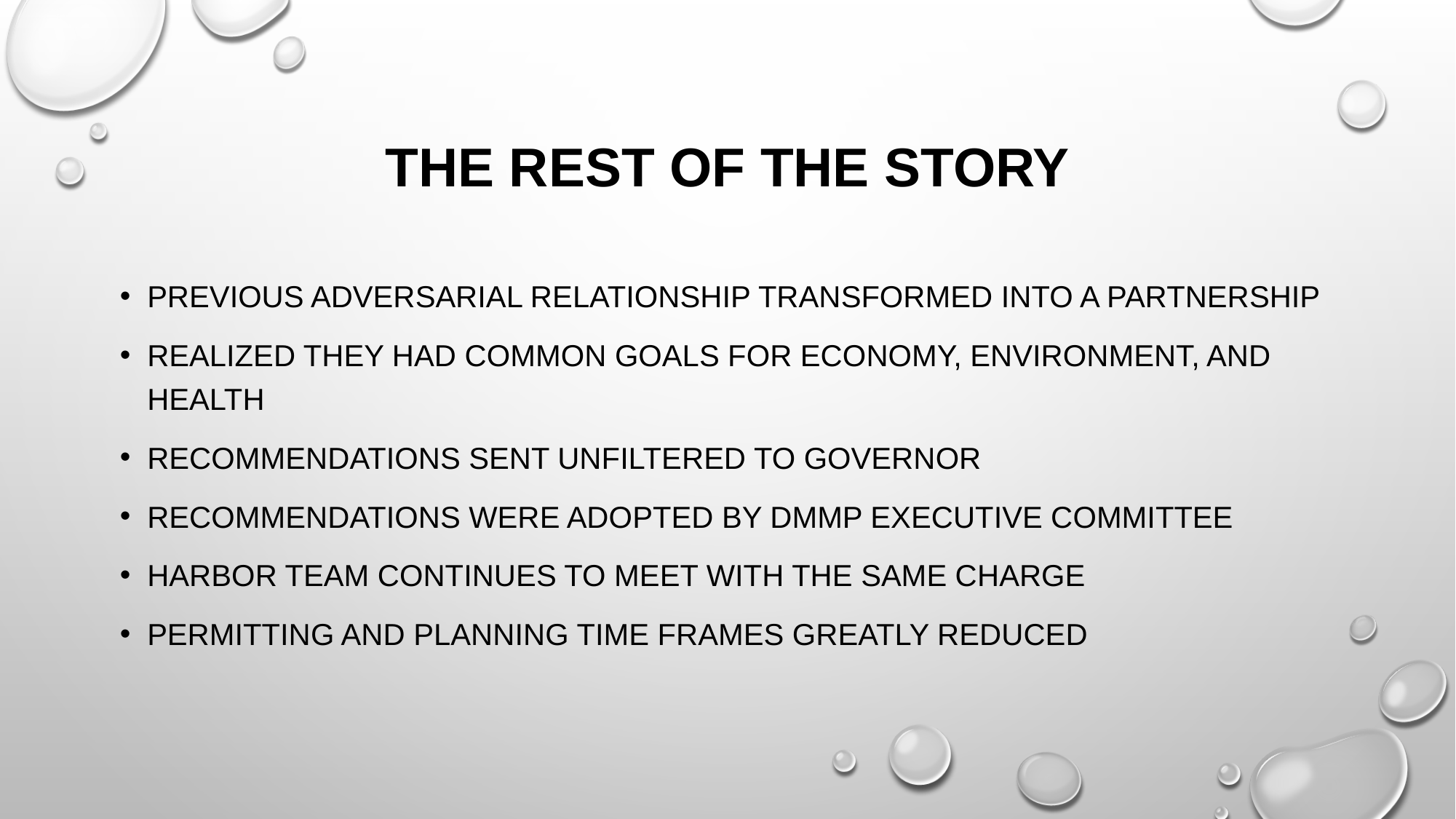

# The rest of the story
Previous adversarial relationship transformed into a partnership
Realized they had common goals for economy, environment, and health
Recommendations sent unfiltered to governor
recommendations were adopted by Dmmp executive committee
Harbor team continues to meet with the same charge
Permitting and planning time frames greatly reduced